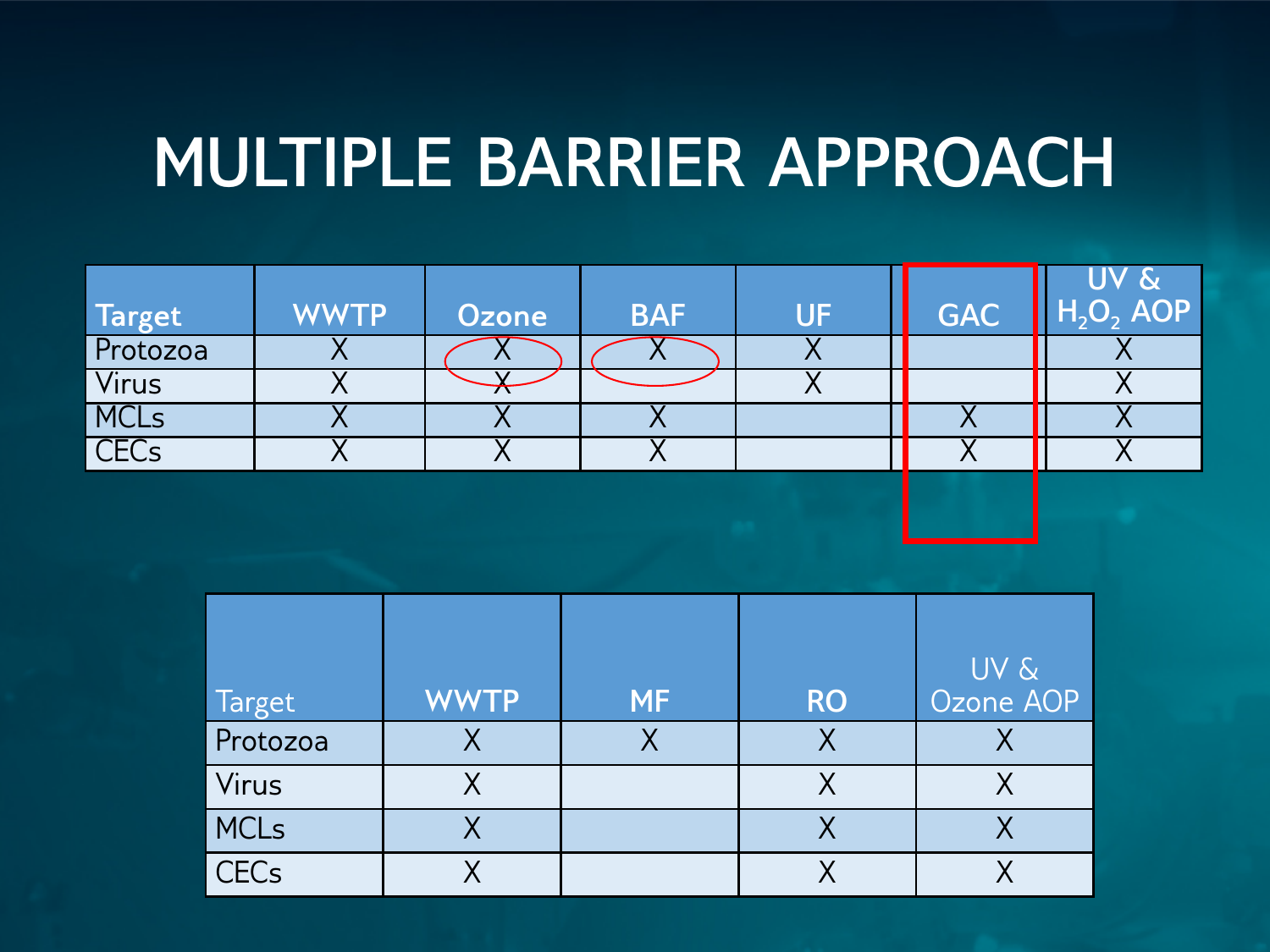

# Multiple barrier approach
| Target | WWTP | Ozone | BAF | UF | GAC | UV & H2O2 AOP |
| --- | --- | --- | --- | --- | --- | --- |
| Protozoa | X | X | X | X |  | X |
| Virus | X | X |  | X |  | X |
| MCLs | X | X | X |  | X | X |
| CECs | X | X | X |  | X | X |

| Target | WWTP | MF | RO | UV & Ozone AOP |
| --- | --- | --- | --- | --- |
| Protozoa | X | X | X | X |
| Virus | X |  | X | X |
| MCLs | X |  | X | X |
| CECs | X |  | X | X |